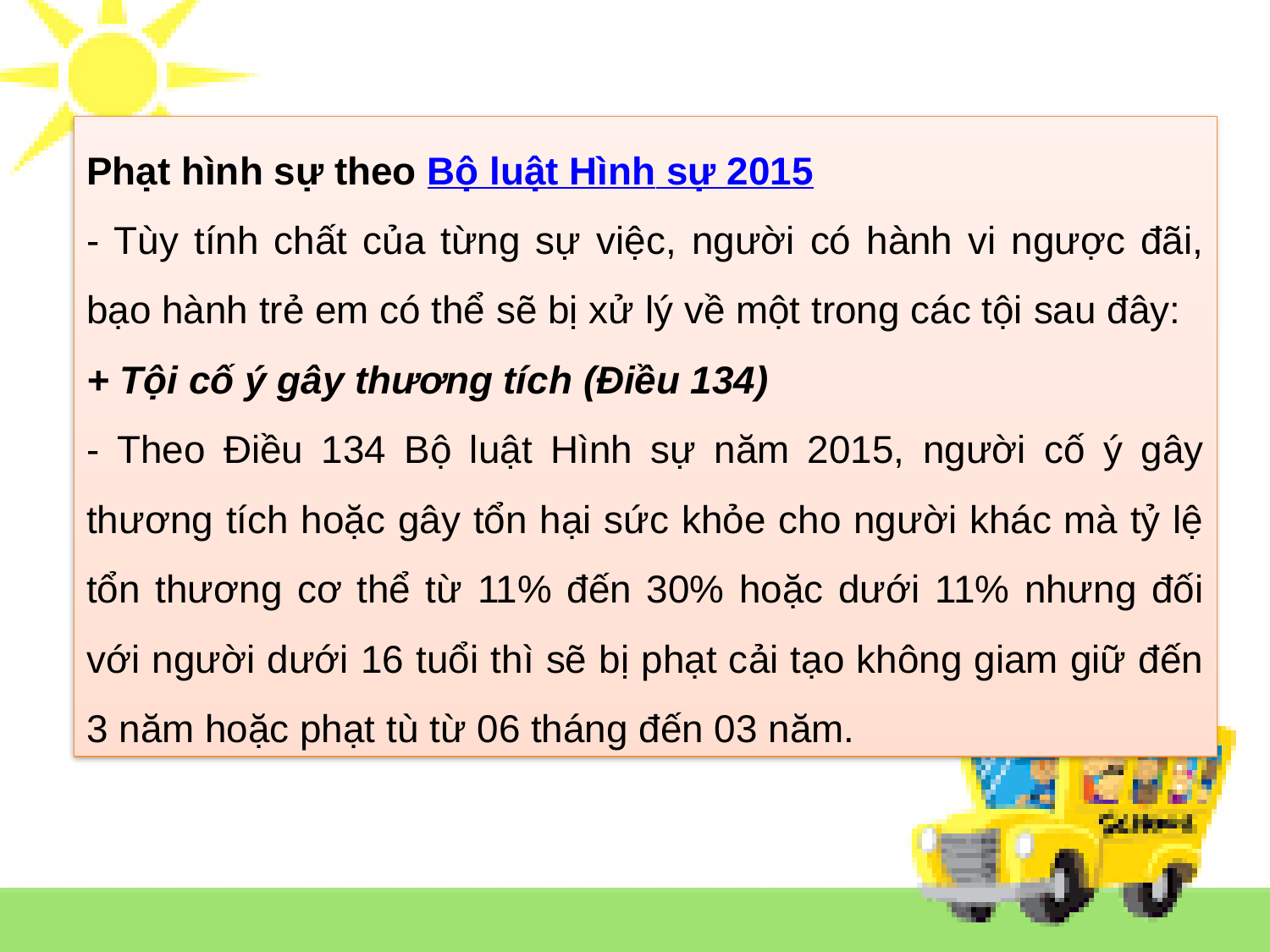

Phạt hình sự theo Bộ luật Hình sự 2015
- Tùy tính chất của từng sự việc, người có hành vi ngược đãi, bạo hành trẻ em có thể sẽ bị xử lý về một trong các tội sau đây:
+ Tội cố ý gây thương tích (Điều 134)
- Theo Điều 134 Bộ luật Hình sự năm 2015, người cố ý gây thương tích hoặc gây tổn hại sức khỏe cho người khác mà tỷ lệ tổn thương cơ thể từ 11% đến 30% hoặc dưới 11% nhưng đối với người dưới 16 tuổi thì sẽ bị phạt cải tạo không giam giữ đến 3 năm hoặc phạt tù từ 06 tháng đến 03 năm.